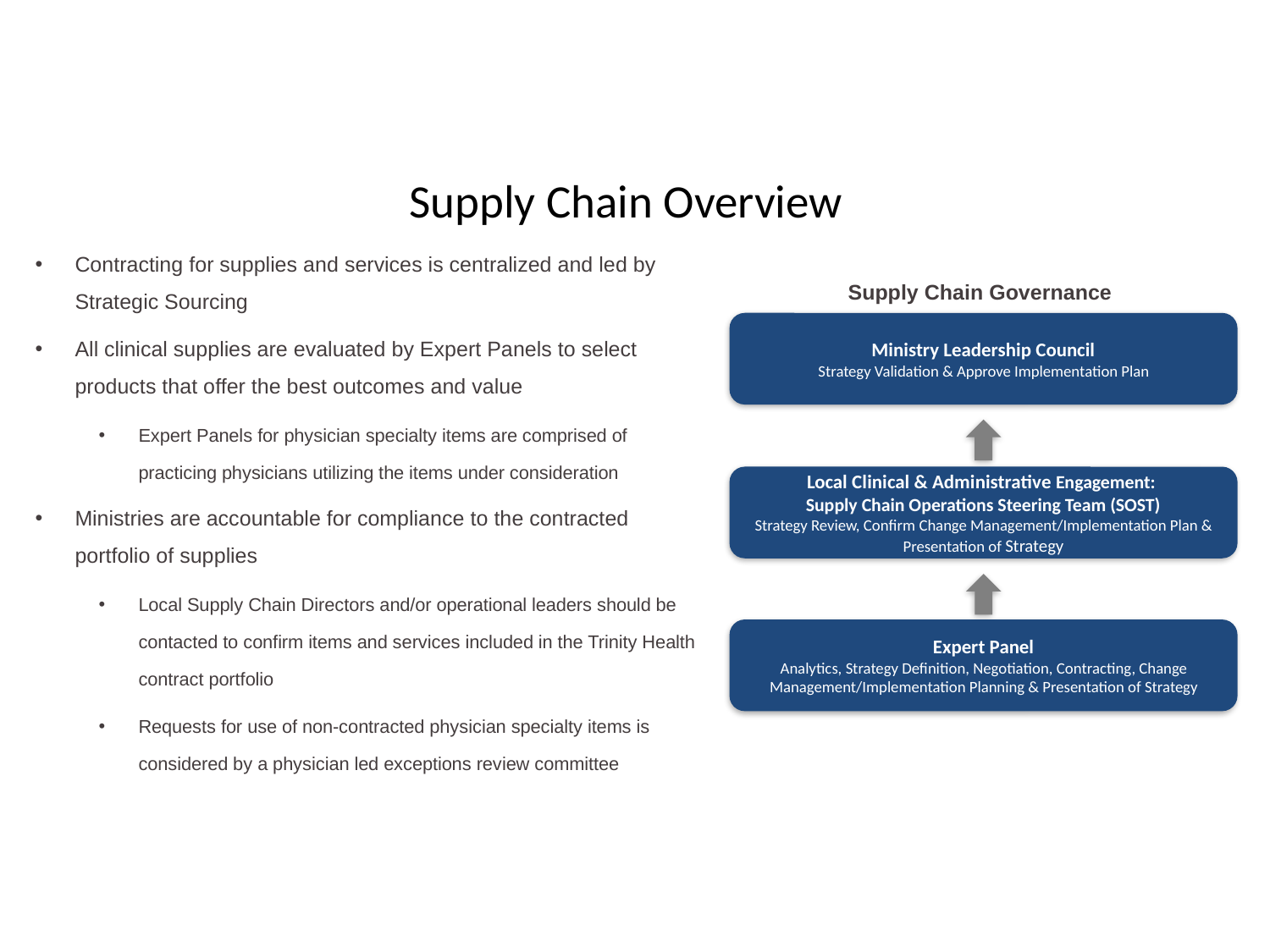

# Supply Chain Overview
Contracting for supplies and services is centralized and led by Strategic Sourcing
All clinical supplies are evaluated by Expert Panels to select products that offer the best outcomes and value
Expert Panels for physician specialty items are comprised of practicing physicians utilizing the items under consideration
Ministries are accountable for compliance to the contracted portfolio of supplies
Local Supply Chain Directors and/or operational leaders should be contacted to confirm items and services included in the Trinity Health contract portfolio
Requests for use of non-contracted physician specialty items is considered by a physician led exceptions review committee
Supply Chain Governance
Ministry Leadership Council
Strategy Validation & Approve Implementation Plan

Local Clinical & Administrative Engagement:
Supply Chain Operations Steering Team (SOST)
Strategy Review, Confirm Change Management/Implementation Plan & Presentation of Strategy

Expert Panel
Analytics, Strategy Definition, Negotiation, Contracting, Change Management/Implementation Planning & Presentation of Strategy
9
©2020 Trinity Health, All Rights Reserved